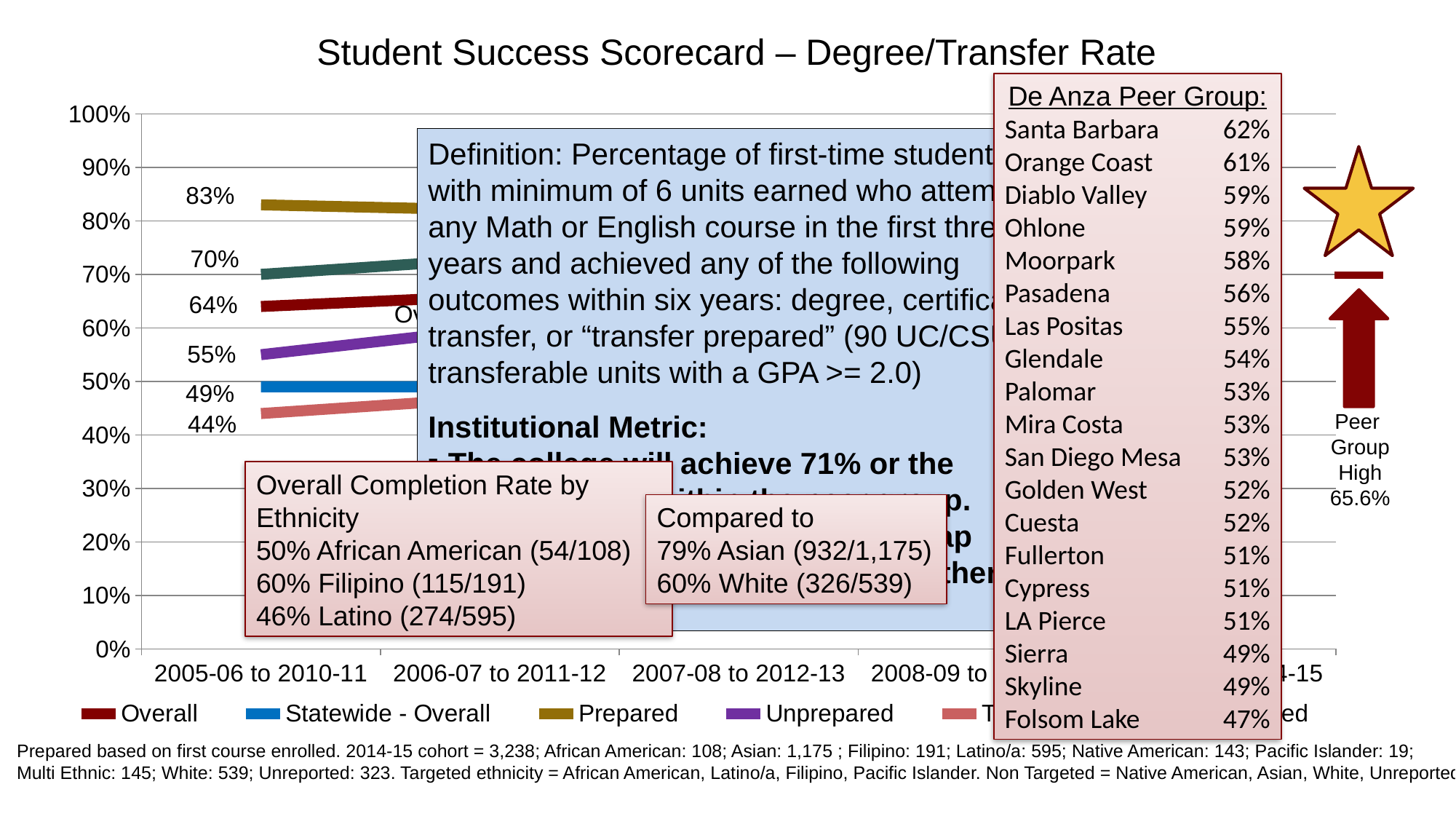

# Student Success Scorecard – Degree/Transfer Rate
De Anza Peer Group:
Santa Barbara	62%
Orange Coast	61%
Diablo Valley	59%
Ohlone		59%
Moorpark	58%
Pasadena		56%
Las Positas	55%
Glendale		54%
Palomar		53%
Mira Costa	53%
San Diego Mesa	53%
Golden West	52%
Cuesta		52%
Fullerton		51%
Cypress		51%
LA Pierce		51%
Sierra		49%
Skyline		49%
Folsom Lake	47%

### Chart

| Category | Overall | Statewide - Overall | Prepared | Unprepared | Targeted | Not Targeted |
|---|---|---|---|---|---|---|
| 2005-06 to 2010-11 | 0.64 | 0.49 | 0.83 | 0.55 | 0.44 | 0.7 |
| 2006-07 to 2011-12 | 0.66 | 0.49 | 0.82 | 0.6 | 0.47 | 0.73 |
| 2007-08 to 2012-13 | 0.67 | 0.48 | 0.84 | 0.59 | 0.46 | 0.74 |
| 2008-09 to 2013-14 | 0.67 | 0.47 | 0.84 | 0.6 | 0.51 | 0.74 |
| 2009-10 to 2014-15 | 0.66 | 0.47 | 0.8 | 0.6 | 0.5 | 0.72 |
Definition: Percentage of first-time students with minimum of 6 units earned who attempted any Math or English course in the first three years and achieved any of the following outcomes within six years: degree, certificate, transfer, or “transfer prepared” (90 UC/CSU transferable units with a GPA >= 2.0)

Institutional Metric:
The college will achieve 71% or the highest score within the peer group.
There will be no more than a 5% gap between targeted groups and all other groups.

Peer
Group
High
65.6%
Prepared
Non Targeted Ethnicity
Unprepared
Overall
Targeted Ethnicity
Statewide - Overall
Overall Completion Rate by Ethnicity
50% African American (54/108)
60% Filipino (115/191)
46% Latino (274/595)
Compared to
79% Asian (932/1,175)
60% White (326/539)
Prepared based on first course enrolled. 2014-15 cohort = 3,238; African American: 108; Asian: 1,175 ; Filipino: 191; Latino/a: 595; Native American: 143; Pacific Islander: 19;
Multi Ethnic: 145; White: 539; Unreported: 323. Targeted ethnicity = African American, Latino/a, Filipino, Pacific Islander. Non Targeted = Native American, Asian, White, Unreported.